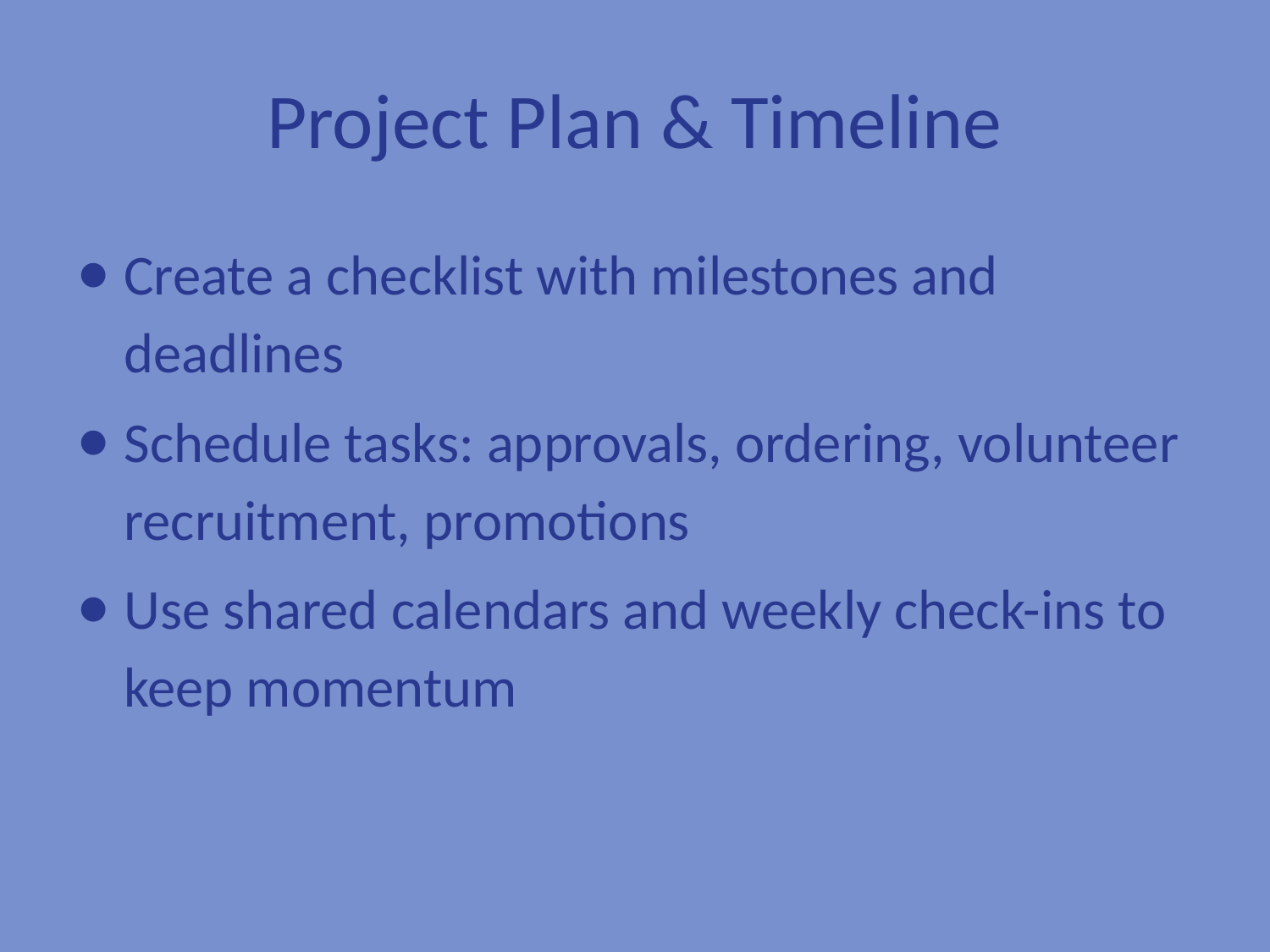

# Project Plan & Timeline
Create a checklist with milestones and deadlines
Schedule tasks: approvals, ordering, volunteer recruitment, promotions
Use shared calendars and weekly check-ins to keep momentum